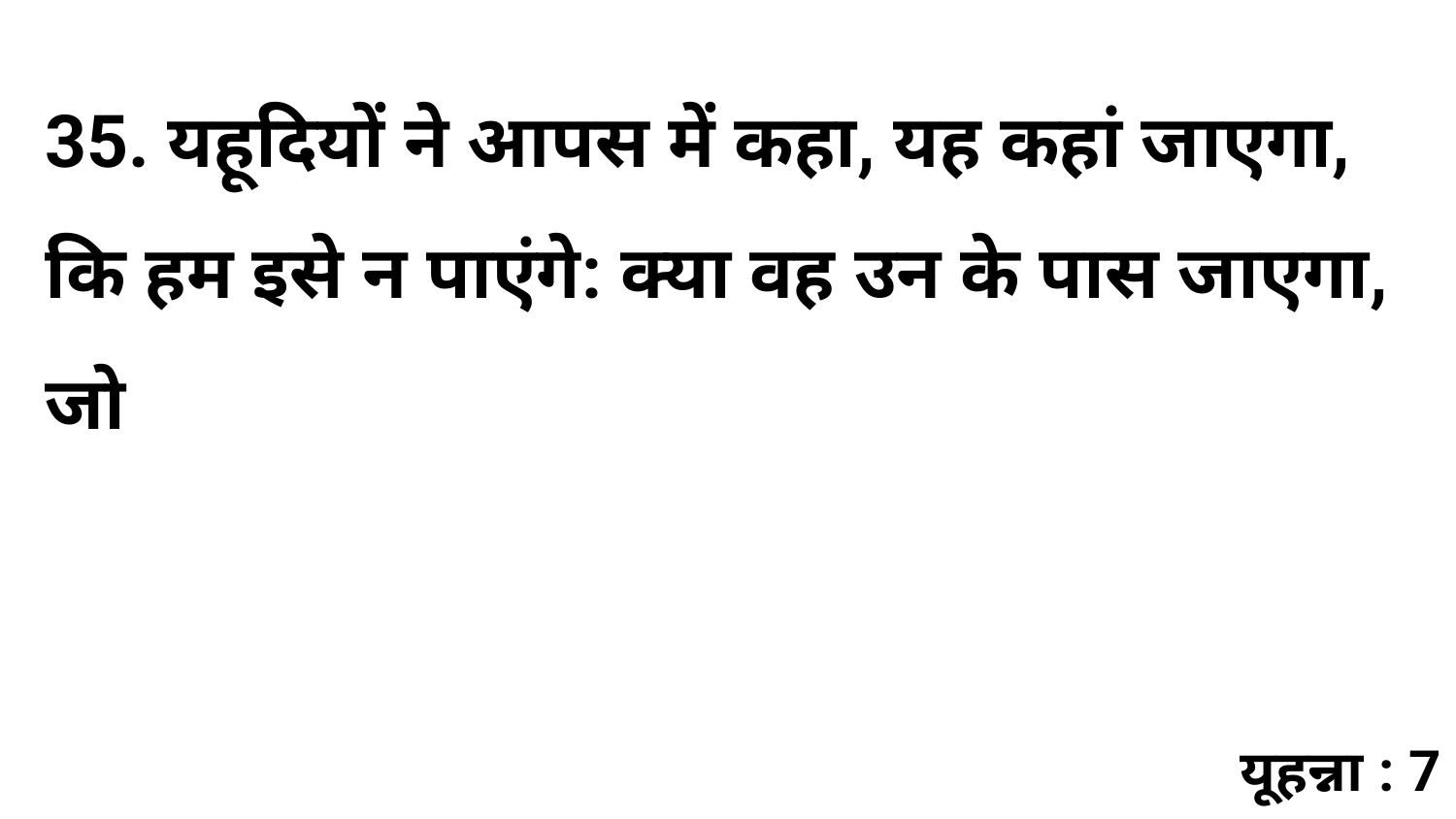

35. यहूदियों ने आपस में कहा, यह कहां जाएगा, कि हम इसे न पाएंगे: क्या वह उन के पास जाएगा, जो
यूहन्ना : 7